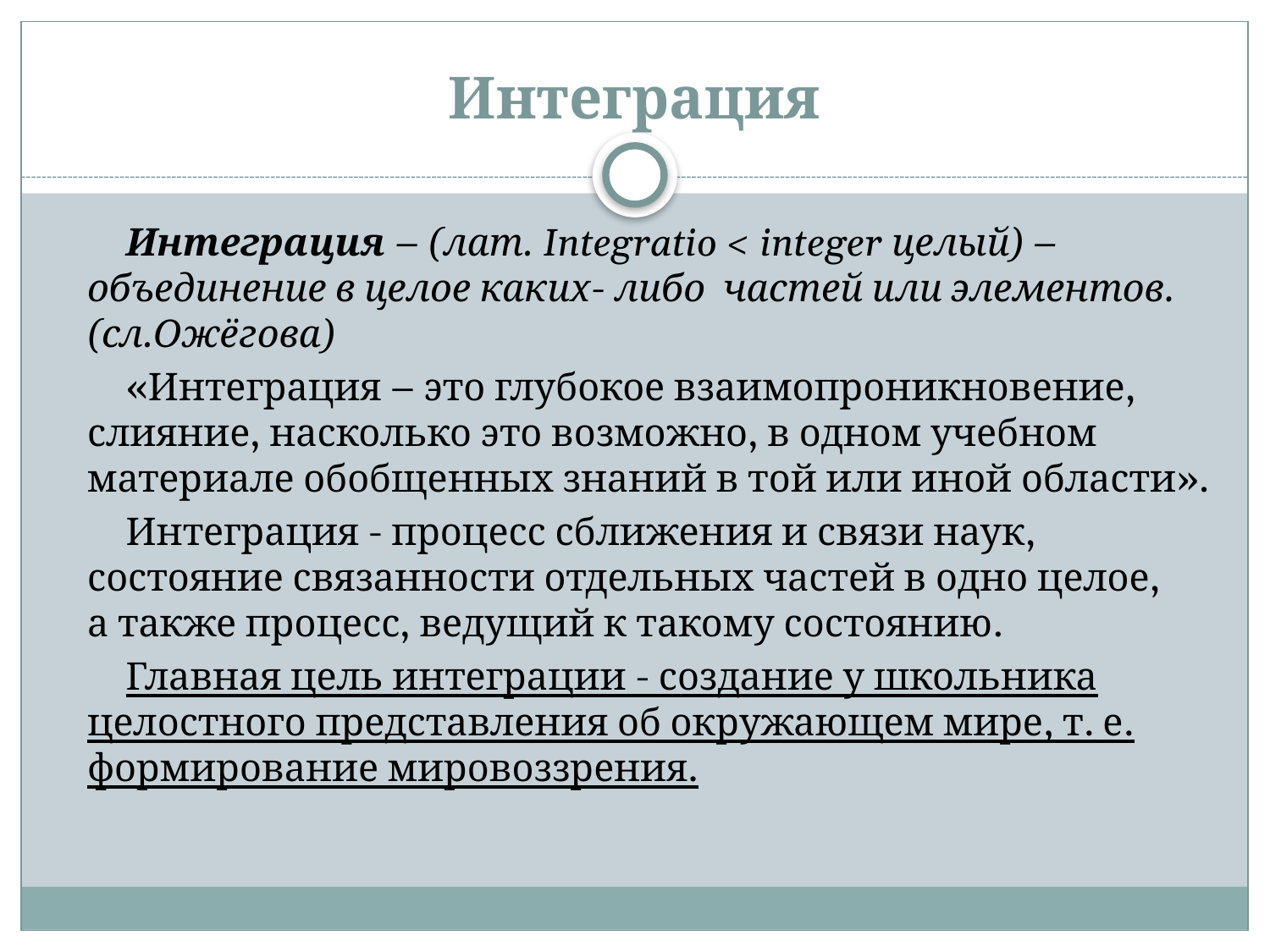

# Интеграция
Интеграция – (лат. Integratio < integer целый) – объединение в целое каких- либо  частей или элементов. (сл.Ожёгова)
«Интеграция – это глубокое взаимопроникновение, слияние, насколько это возможно, в одном учебном материале обобщенных знаний в той или иной области».
Интеграция - процесс сближения и связи наук, состояние связанности отдельных частей в одно целое, а также процесс, ведущий к такому состоянию.
Главная цель интеграции - создание у школьника целостного представления об окружающем мире, т. е. формирование мировоззрения.